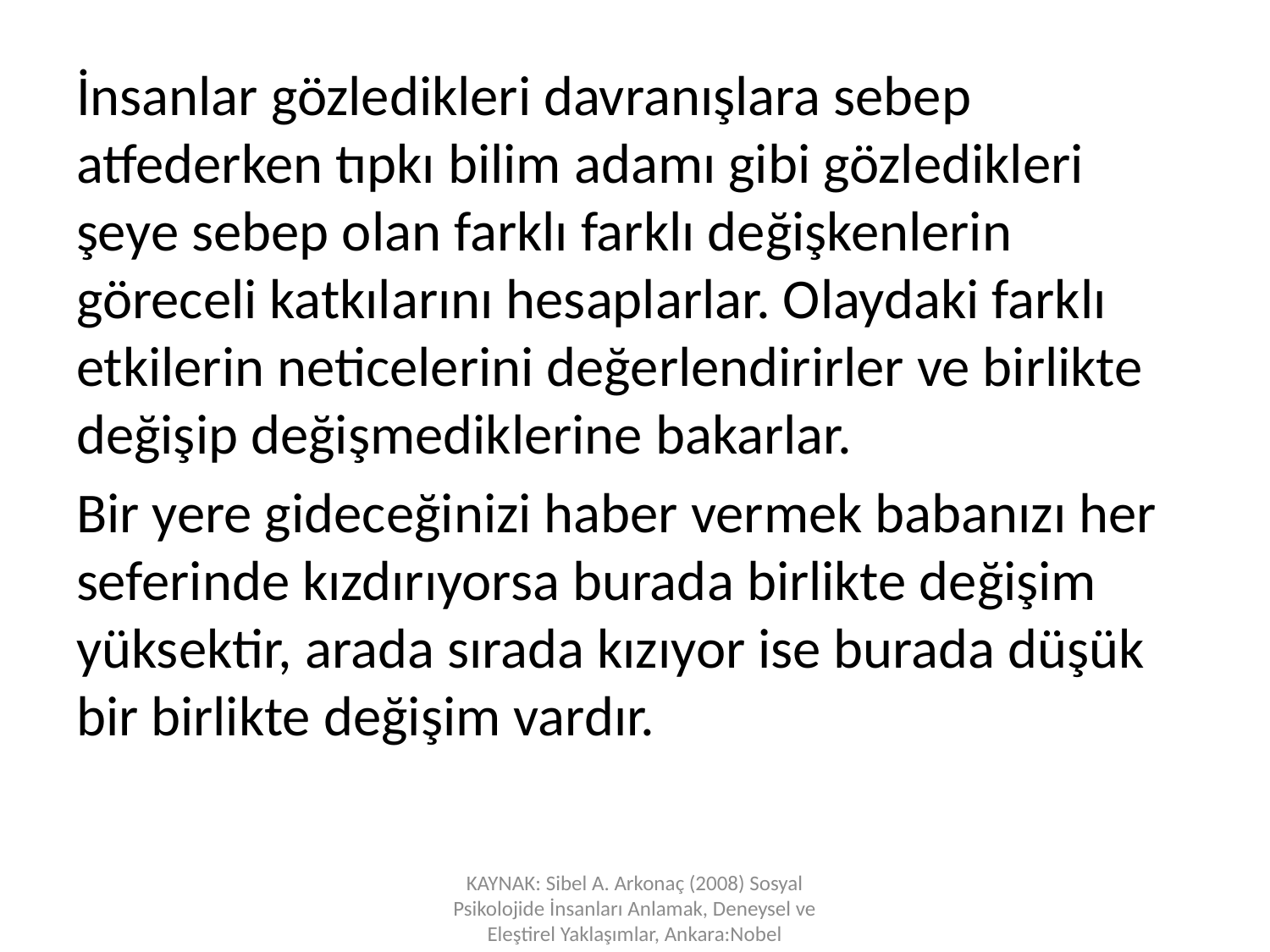

İnsanlar gözledikleri davranışlara sebep atfederken tıpkı bilim adamı gibi gözledikleri şeye sebep olan farklı farklı değişkenlerin göreceli katkılarını hesaplarlar. Olaydaki farklı etkilerin neticelerini değerlendirirler ve birlikte değişip değişmediklerine bakarlar.
Bir yere gideceğinizi haber vermek babanızı her seferinde kızdırıyorsa burada birlikte değişim yüksektir, arada sırada kızıyor ise burada düşük bir birlikte değişim vardır.
KAYNAK: Sibel A. Arkonaç (2008) Sosyal Psikolojide İnsanları Anlamak, Deneysel ve Eleştirel Yaklaşımlar, Ankara:Nobel